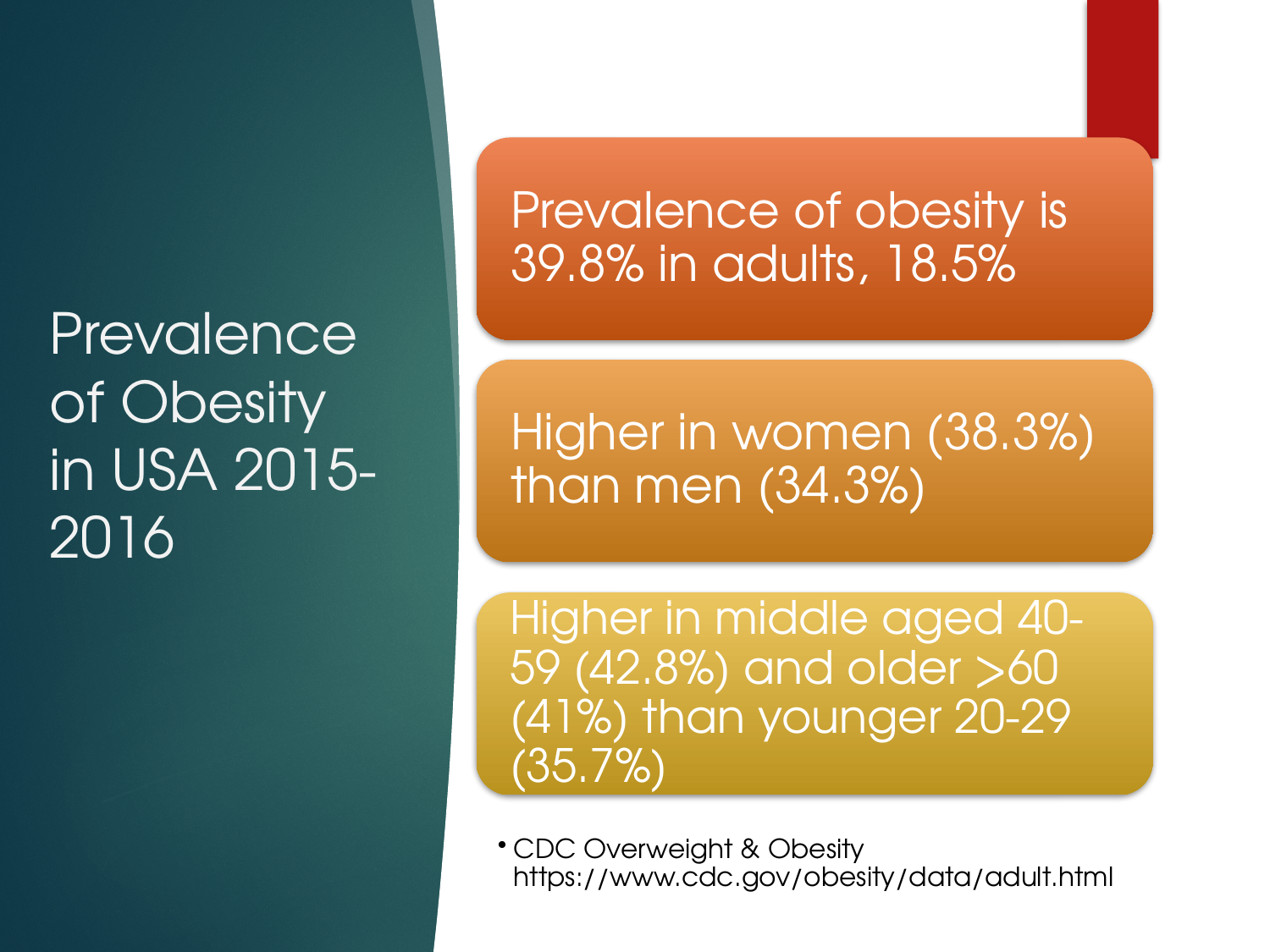

# Prevalence of Obesity in USA 2015-2016
Prevalence of obesity is 39.8% in adults, 18.5%
Higher in women (38.3%) than men (34.3%)
Higher in middle aged 40-59 (42.8%) and older >60 (41%) than younger 20-29 (35.7%)

CDC Overweight & Obesity https://www.cdc.gov/obesity/data/adult.html